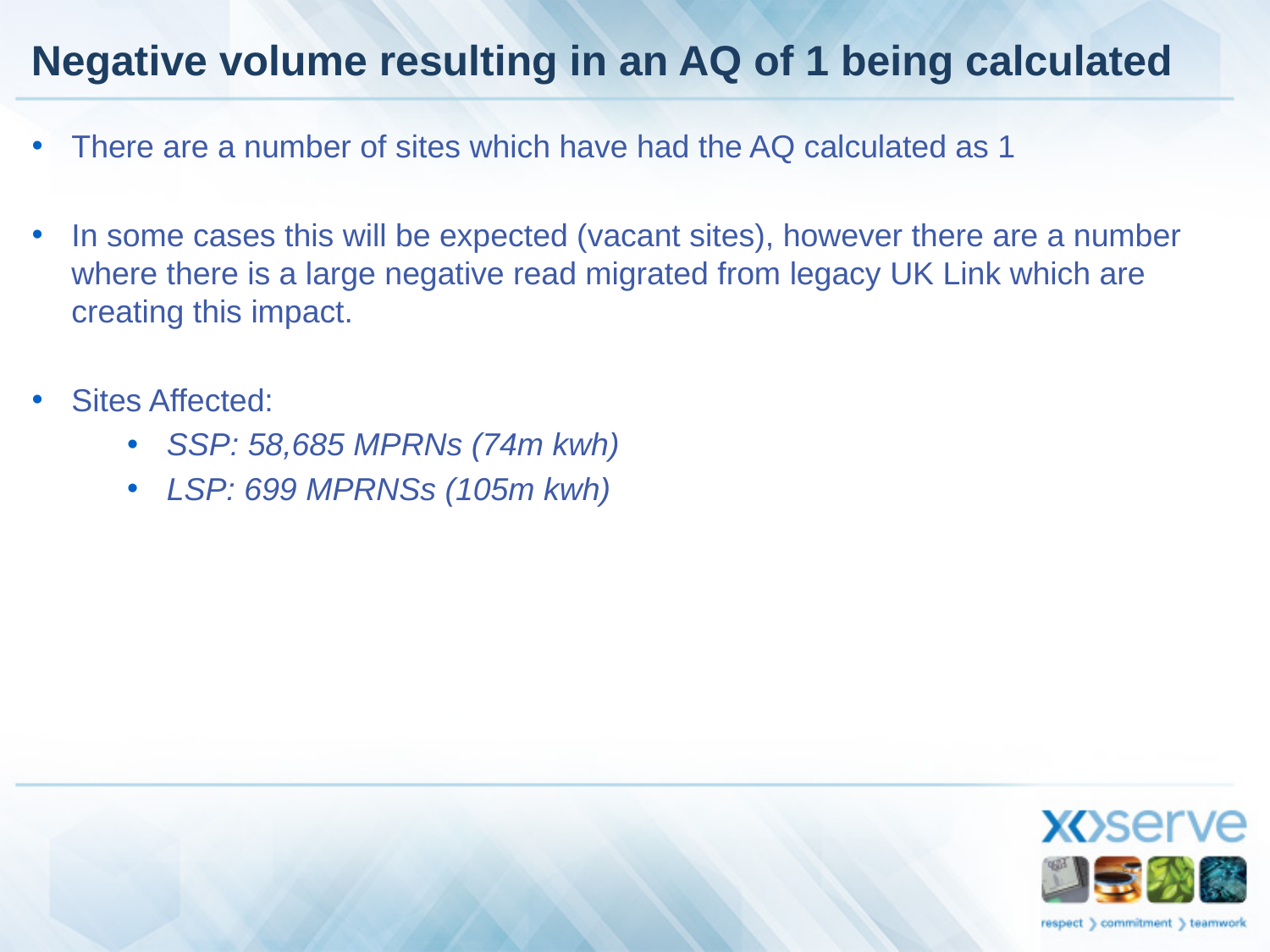

# Negative volume resulting in an AQ of 1 being calculated
There are a number of sites which have had the AQ calculated as 1

In some cases this will be expected (vacant sites), however there are a number where there is a large negative read migrated from legacy UK Link which are creating this impact.

Sites Affected:
SSP: 58,685 MPRNs (74m kwh)
LSP: 699 MPRNSs (105m kwh)